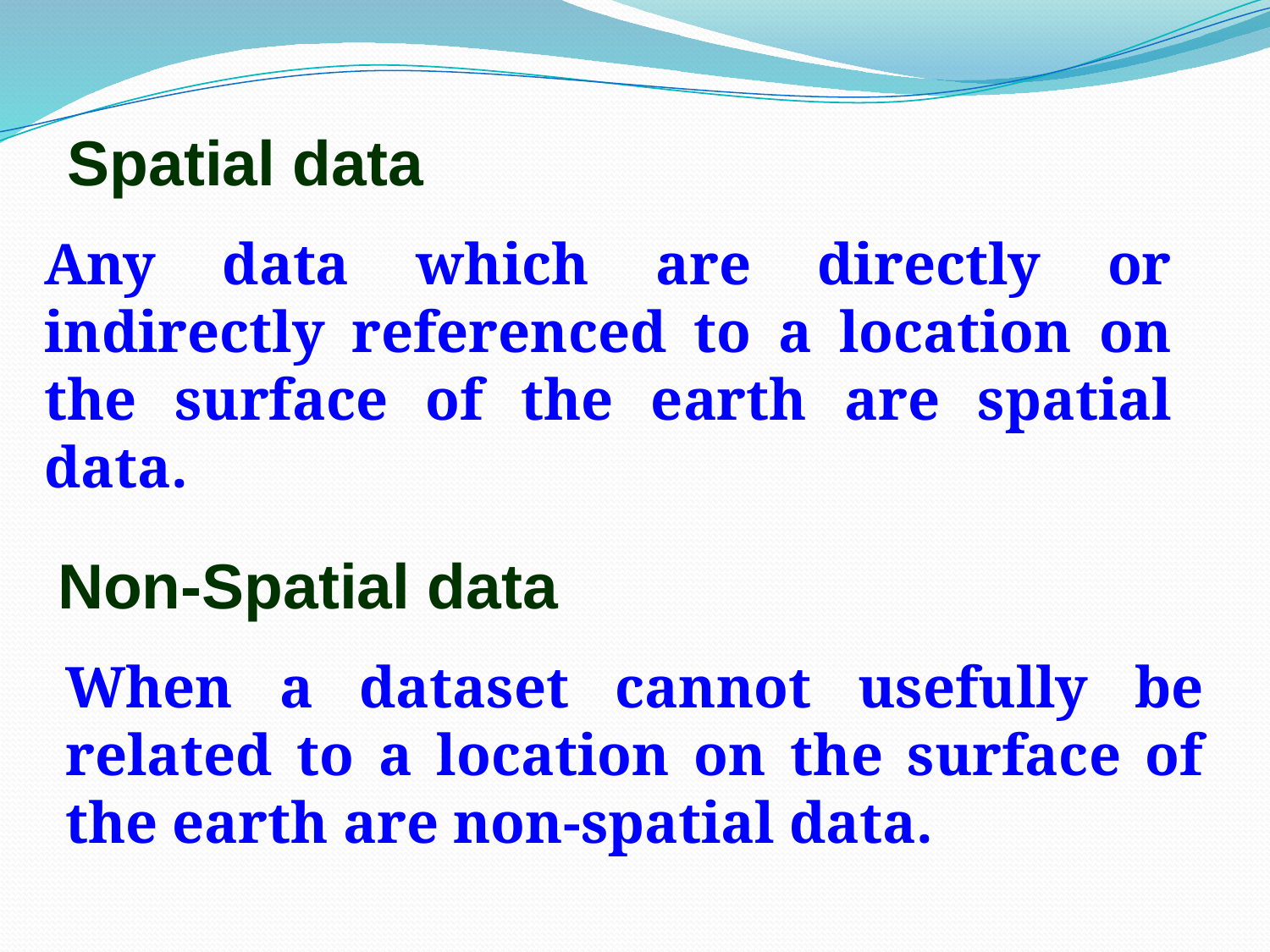

Spatial data
Any data which are directly or indirectly referenced to a location on the surface of the earth are spatial data.
Non-Spatial data
When a dataset cannot usefully be related to a location on the surface of the earth are non-spatial data.